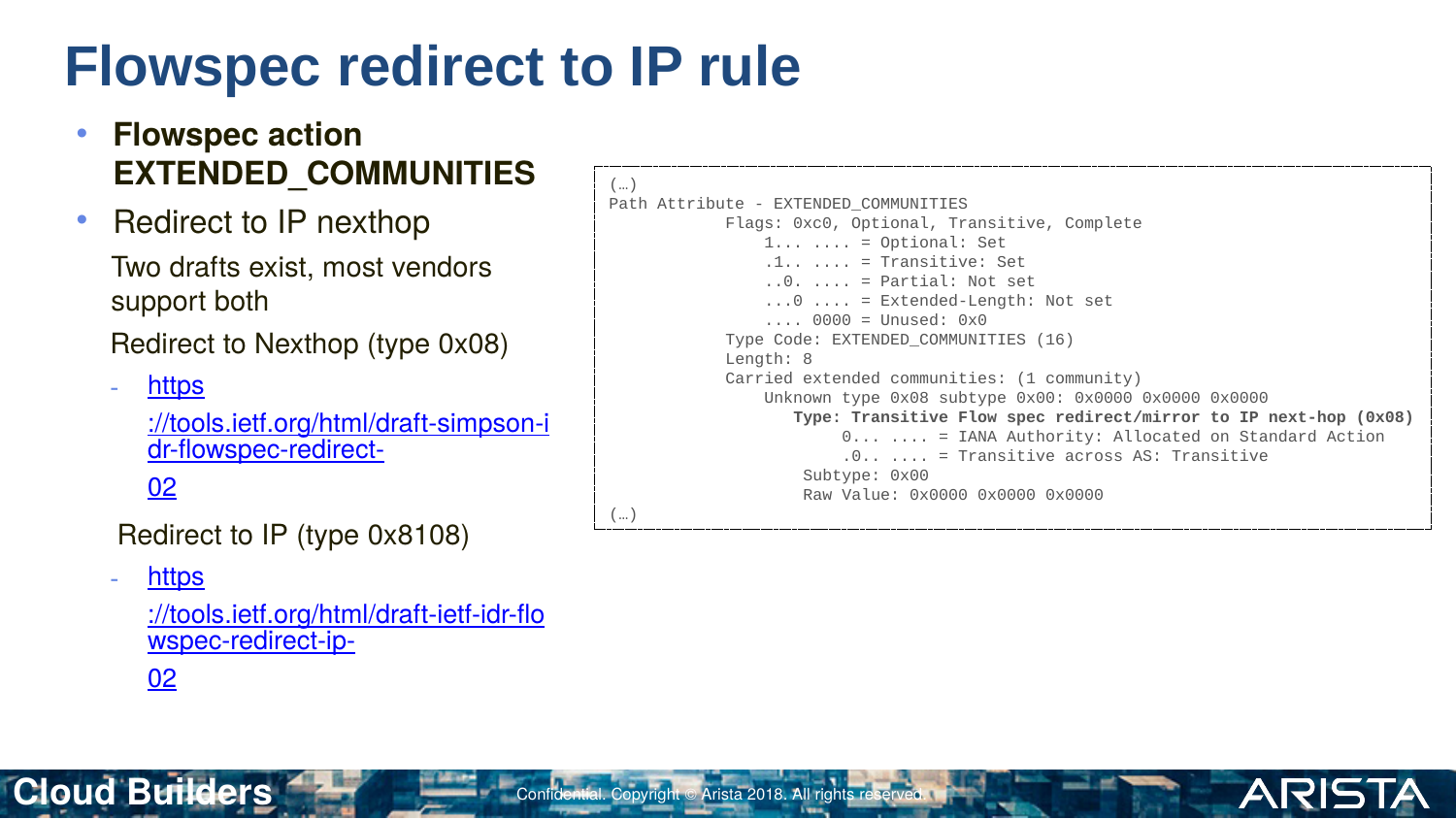

# Flowspec redirect to IP rule
Flowspec action EXTENDED_COMMUNITIES
Redirect to IP nexthop
Two drafts exist, most vendors  support both
Redirect to Nexthop (type 0x08)
https://tools.ietf.org/html/draft-simpson-idr-flowspec-redirect-02
Redirect to IP (type 0x8108)
https://tools.ietf.org/html/draft-ietf-idr-flowspec-redirect-ip-02

(…)
Path Attribute - EXTENDED_COMMUNITIES
            Flags: 0xc0, Optional, Transitive, Complete
                1... .... = Optional: Set
                .1.. .... = Transitive: Set
                ..0. .... = Partial: Not set
                ...0 .... = Extended-Length: Not set
                .... 0000 = Unused: 0x0
            Type Code: EXTENDED_COMMUNITIES (16)
            Length: 8
            Carried extended communities: (1 community)
                Unknown type 0x08 subtype 0x00: 0x0000 0x0000 0x0000
                   Type: Transitive Flow spec redirect/mirror to IP next-hop (0x08)
                        0... .... = IANA Authority: Allocated on Standard Action
                        .0.. .... = Transitive across AS: Transitive
                    Subtype: 0x00
                    Raw Value: 0x0000 0x0000 0x0000
(…)